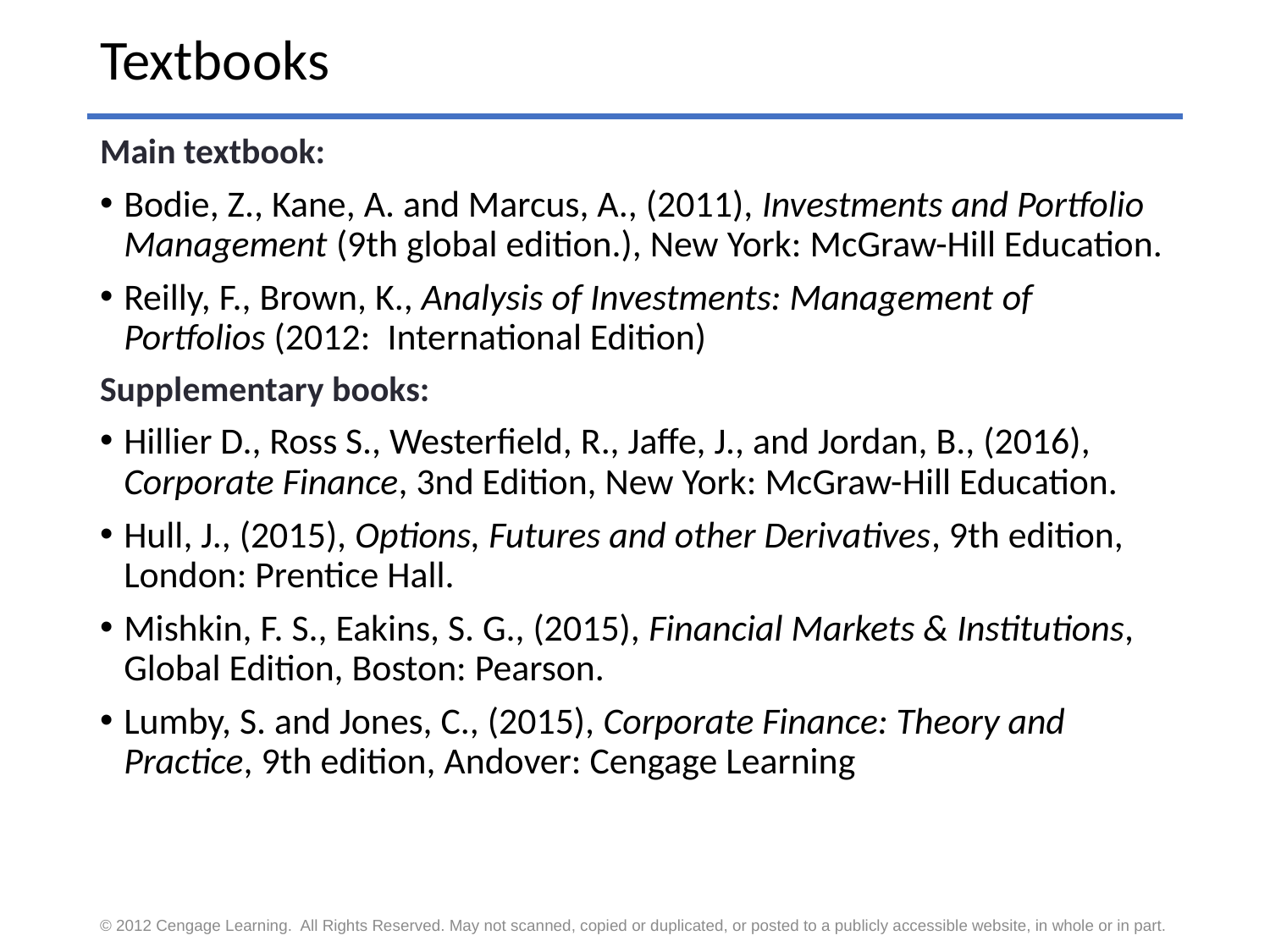

# Textbooks
Main textbook:
Bodie, Z., Kane, A. and Marcus, A., (2011), Investments and Portfolio Management (9th global edition.), New York: McGraw-Hill Education.
Reilly, F., Brown, K., Analysis of Investments: Management of Portfolios (2012:  International Edition)
Supplementary books:
Hillier D., Ross S., Westerfield, R., Jaffe, J., and Jordan, B., (2016), Corporate Finance, 3nd Edition, New York: McGraw-Hill Education.
Hull, J., (2015), Options, Futures and other Derivatives, 9th edition, London: Prentice Hall.
Mishkin, F. S., Eakins, S. G., (2015), Financial Markets & Institutions, Global Edition, Boston: Pearson.
Lumby, S. and Jones, C., (2015), Corporate Finance: Theory and Practice, 9th edition, Andover: Cengage Learning

© 2012 Cengage Learning.  All Rights Reserved. May not scanned, copied or duplicated, or posted to a publicly accessible website, in whole or in part.